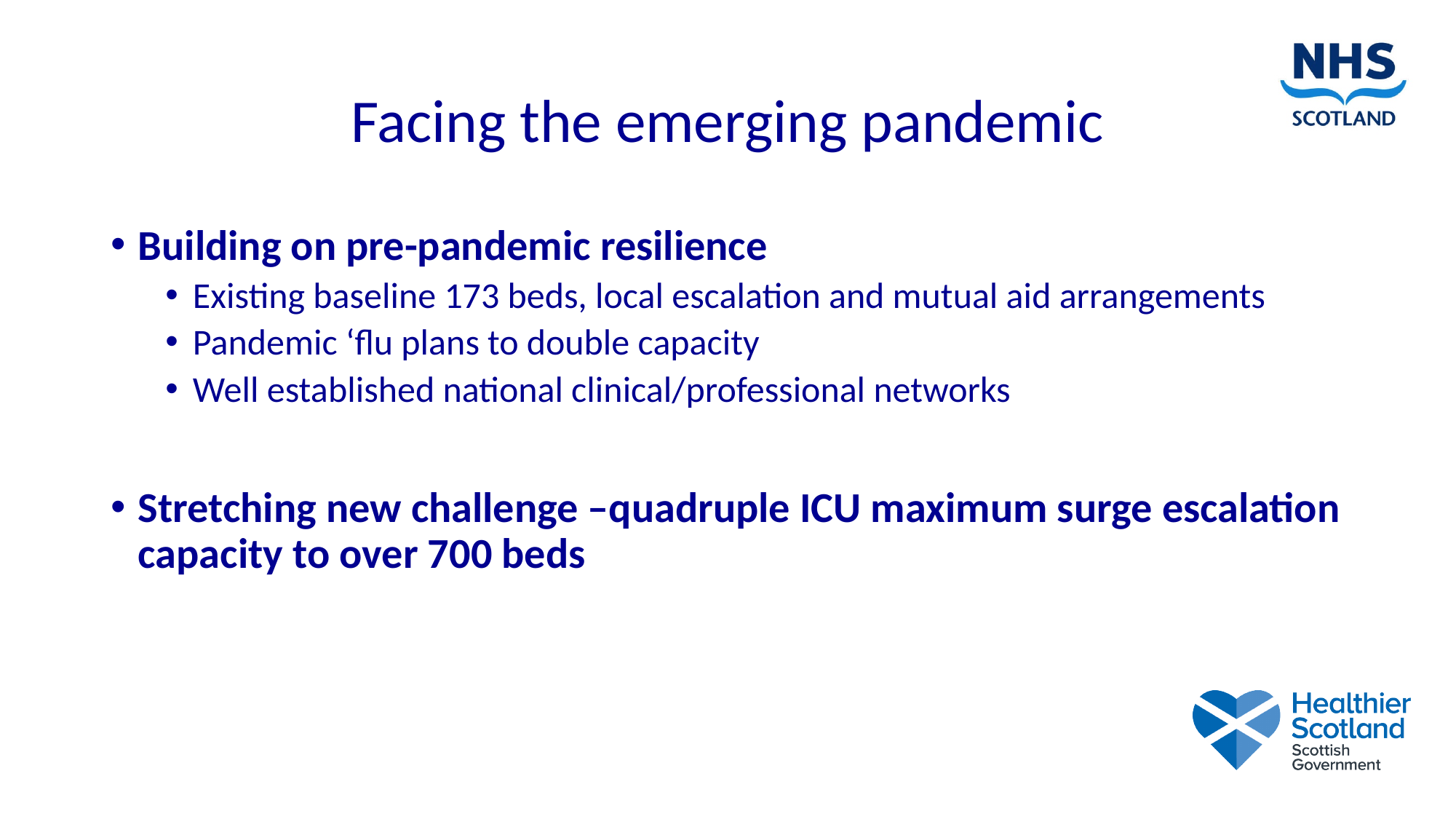

# Facing the emerging pandemic
Building on pre-pandemic resilience
Existing baseline 173 beds, local escalation and mutual aid arrangements
Pandemic ‘flu plans to double capacity
Well established national clinical/professional networks

Stretching new challenge –quadruple ICU maximum surge escalation capacity to over 700 beds